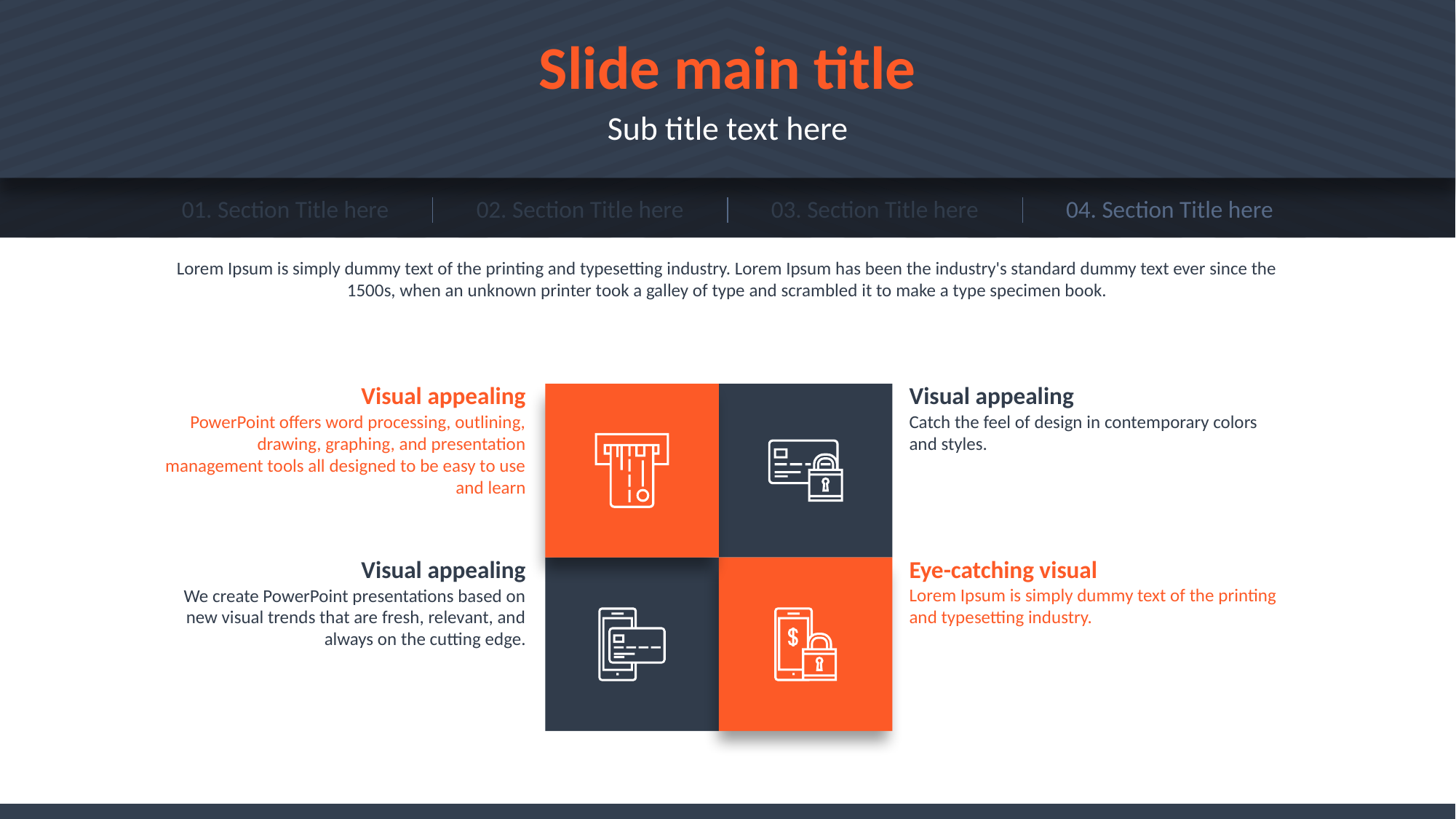

Slide main title
Sub title text here
01. Section Title here
02. Section Title here
03. Section Title here
04. Section Title here
Lorem Ipsum is simply dummy text of the printing and typesetting industry. Lorem Ipsum has been the industry's standard dummy text ever since the 1500s, when an unknown printer took a galley of type and scrambled it to make a type specimen book.
Visual appealing

Visual appealing
PowerPoint offers word processing, outlining, drawing, graphing, and presentation management tools all designed to be easy to use and learn
Catch the feel of design in contemporary colors and styles.

Visual appealing

Eye-catching visual
We create PowerPoint presentations based on new visual trends that are fresh, relevant, and always on the cutting edge.
Lorem Ipsum is simply dummy text of the printing and typesetting industry.